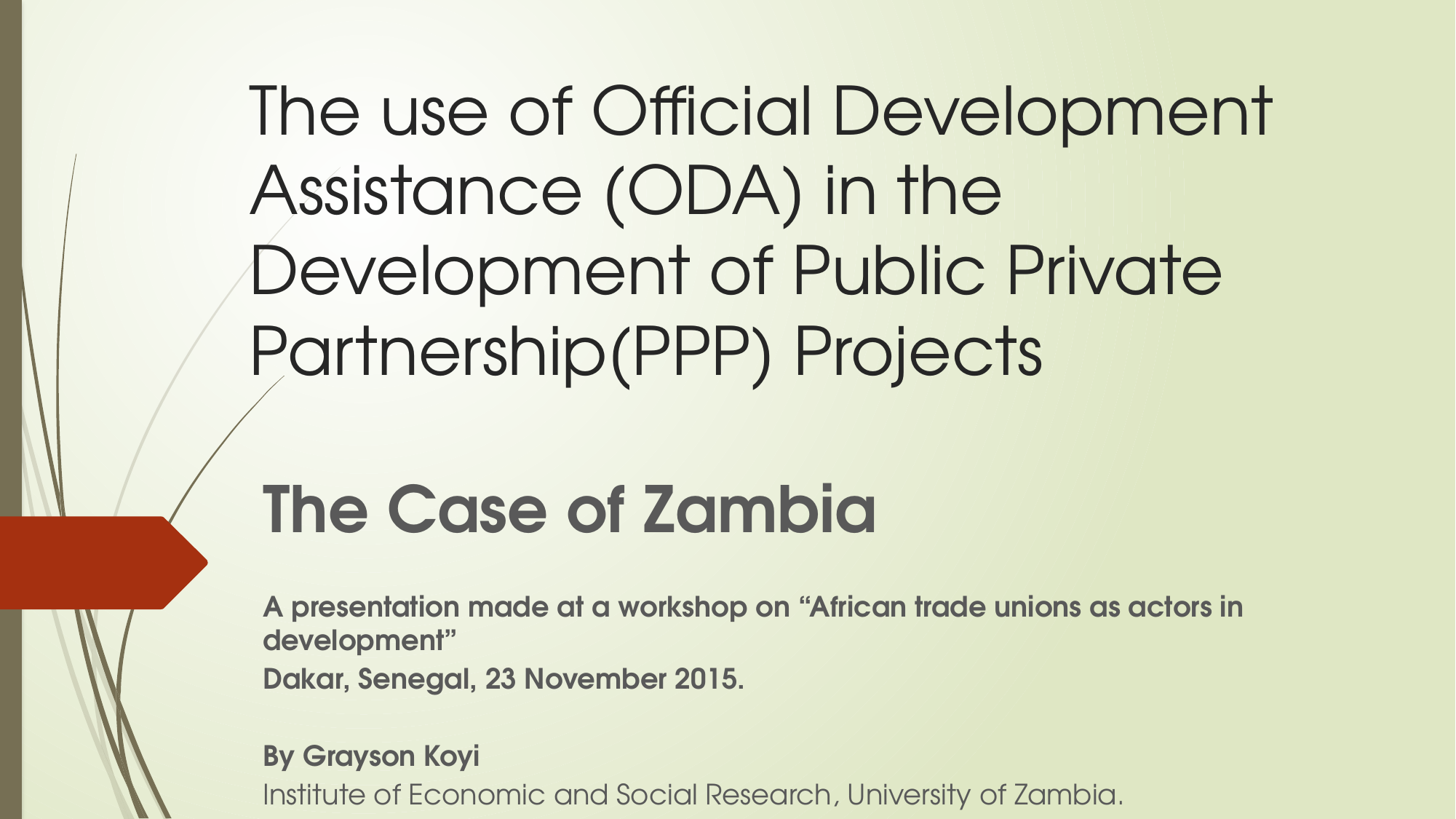

# The use of Official Development Assistance (ODA) in the Development of Public Private Partnership(PPP) Projects

The Case of Zambia

A presentation made at a workshop on “African trade unions as actors in development”
Dakar, Senegal, 23 November 2015.

By Grayson Koyi
Institute of Economic and Social Research, University of Zambia.